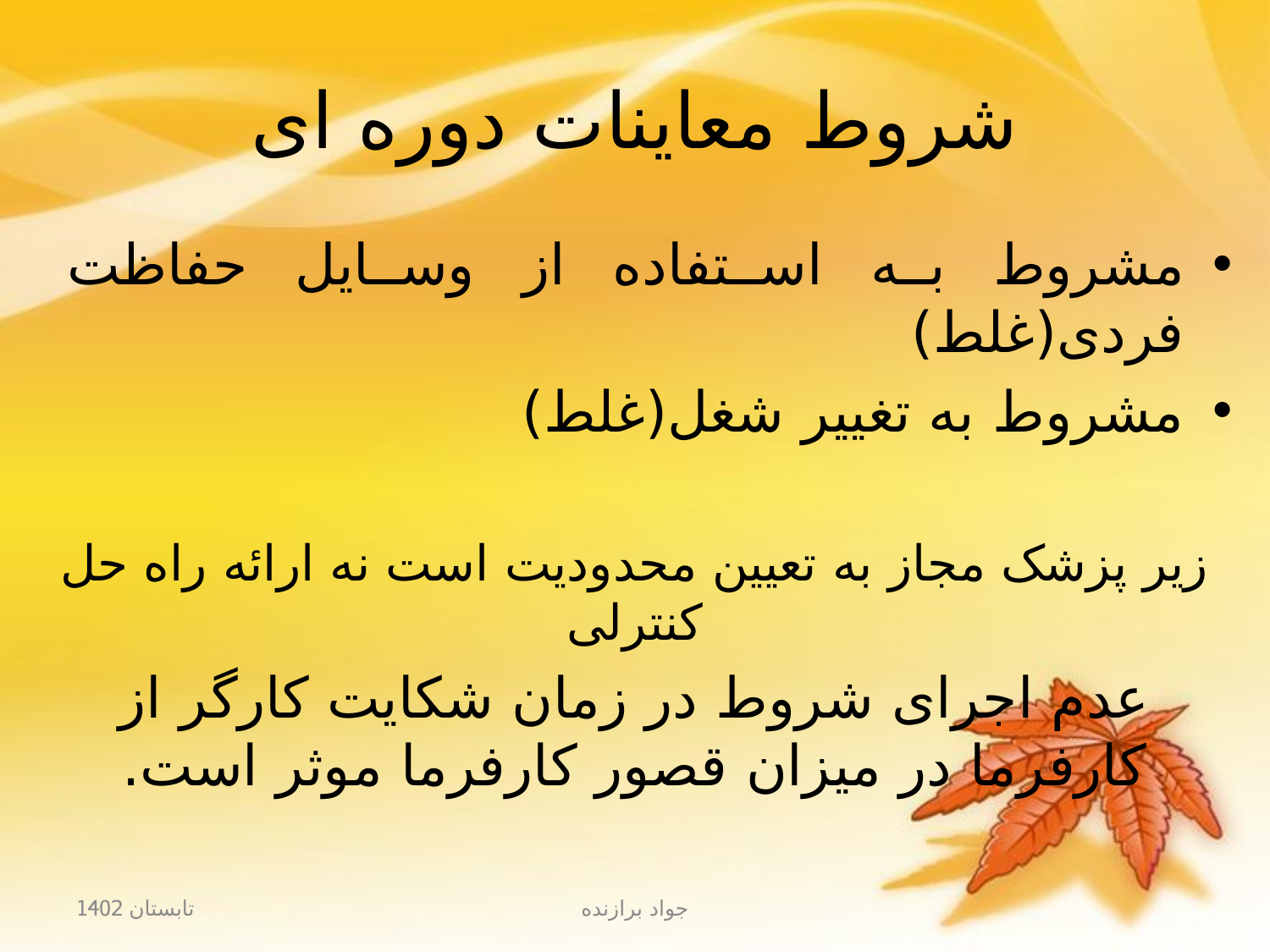

# شروط معاینات دوره ای
مشروط به استفاده از وسایل حفاظت فردی(غلط)
مشروط به تغییر شغل(غلط)

زیر پزشک مجاز به تعیین محدودیت است نه ارائه راه حل کنترلی
عدم اجرای شروط در زمان شکایت کارگر از کارفرما در میزان قصور کارفرما موثر است.
تابستان 1402
جواد برازنده